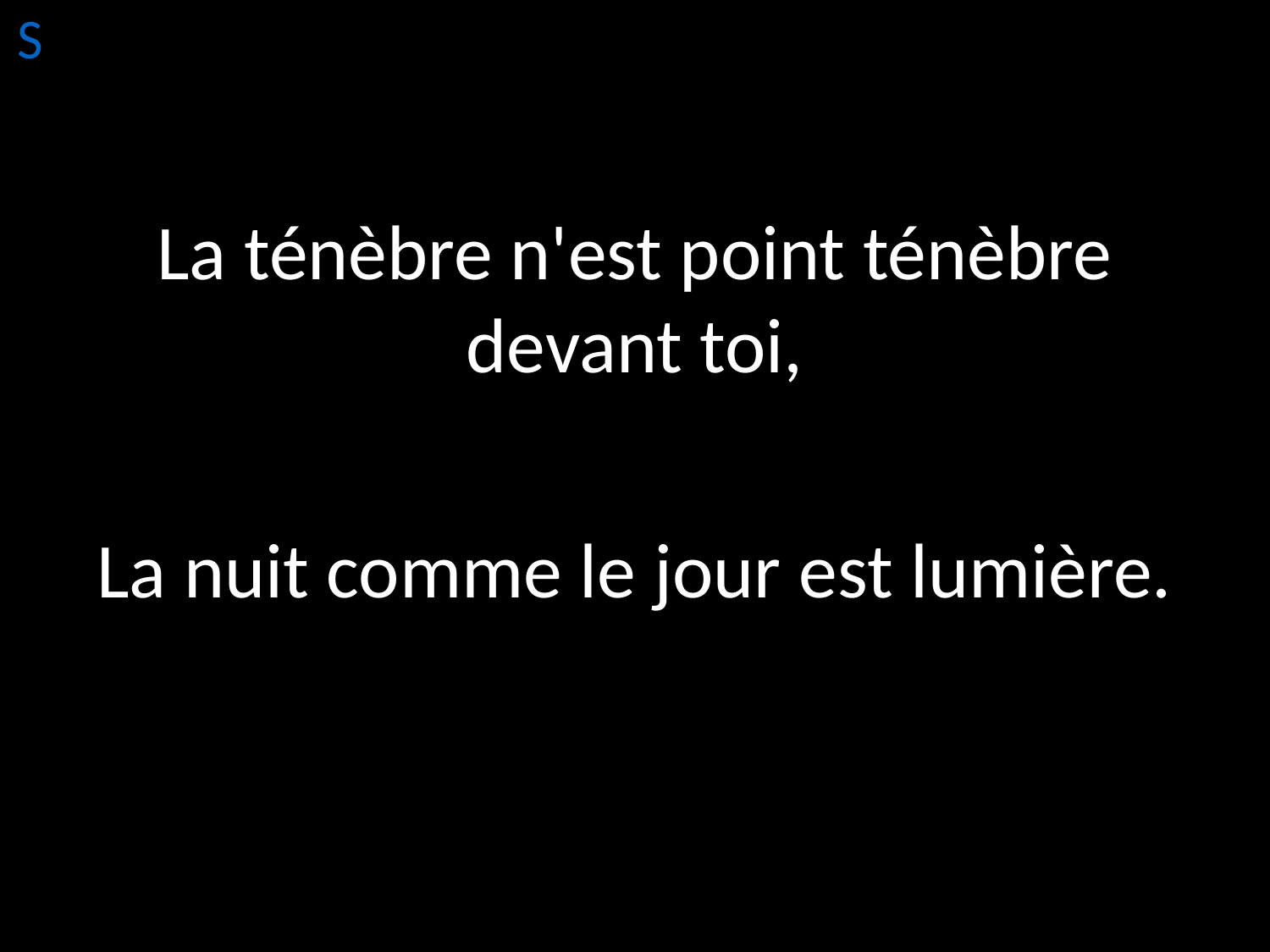

S
La ténèbre n'est point ténèbre devant toi,

La nuit comme le jour est lumière.